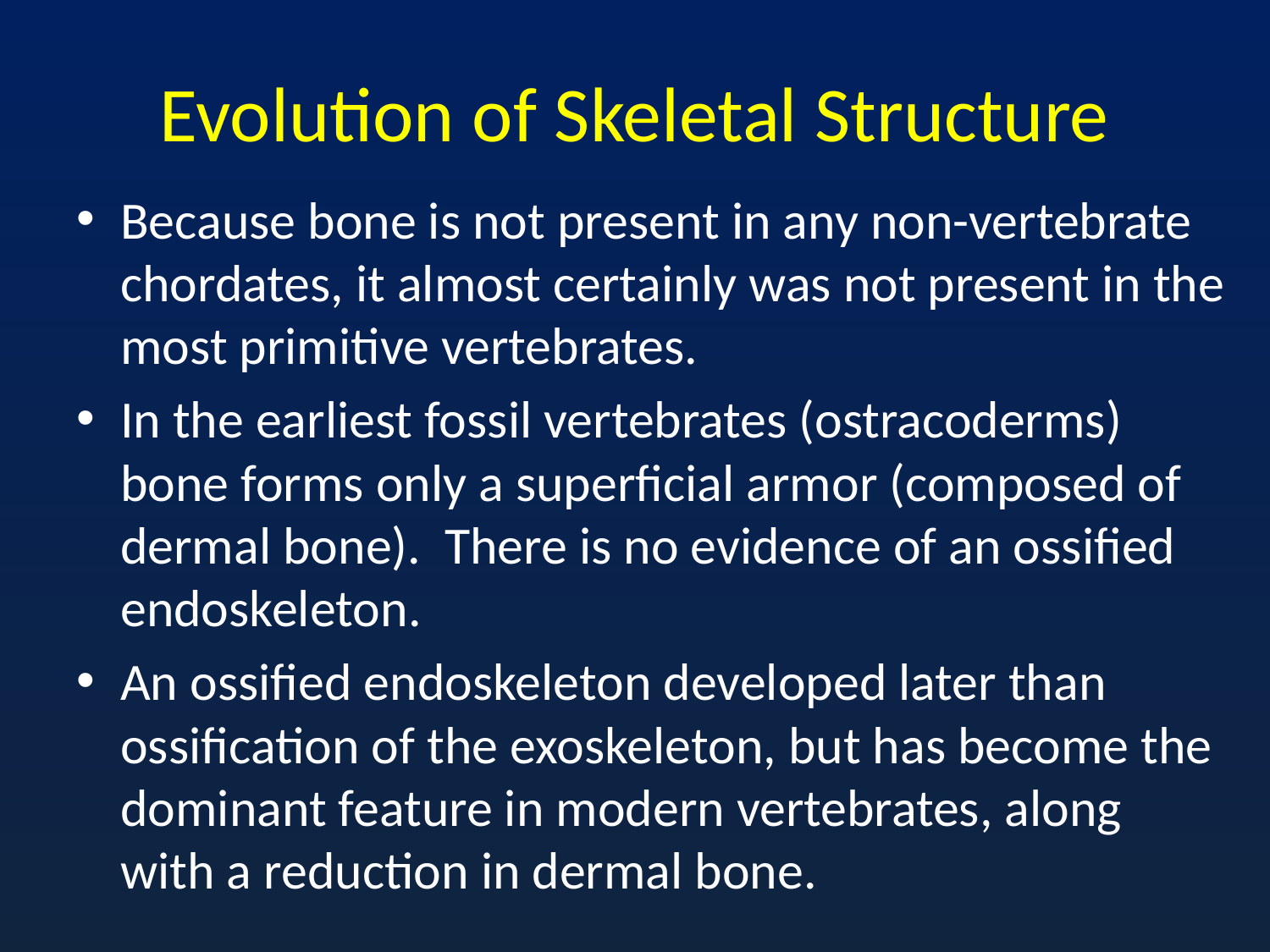

# Evolution of Skeletal Structure
Because bone is not present in any non-vertebrate chordates, it almost certainly was not present in the most primitive vertebrates.
In the earliest fossil vertebrates (ostracoderms) bone forms only a superficial armor (composed of dermal bone).  There is no evidence of an ossified endoskeleton.
An ossified endoskeleton developed later than ossification of the exoskeleton, but has become the dominant feature in modern vertebrates, along with a reduction in dermal bone.